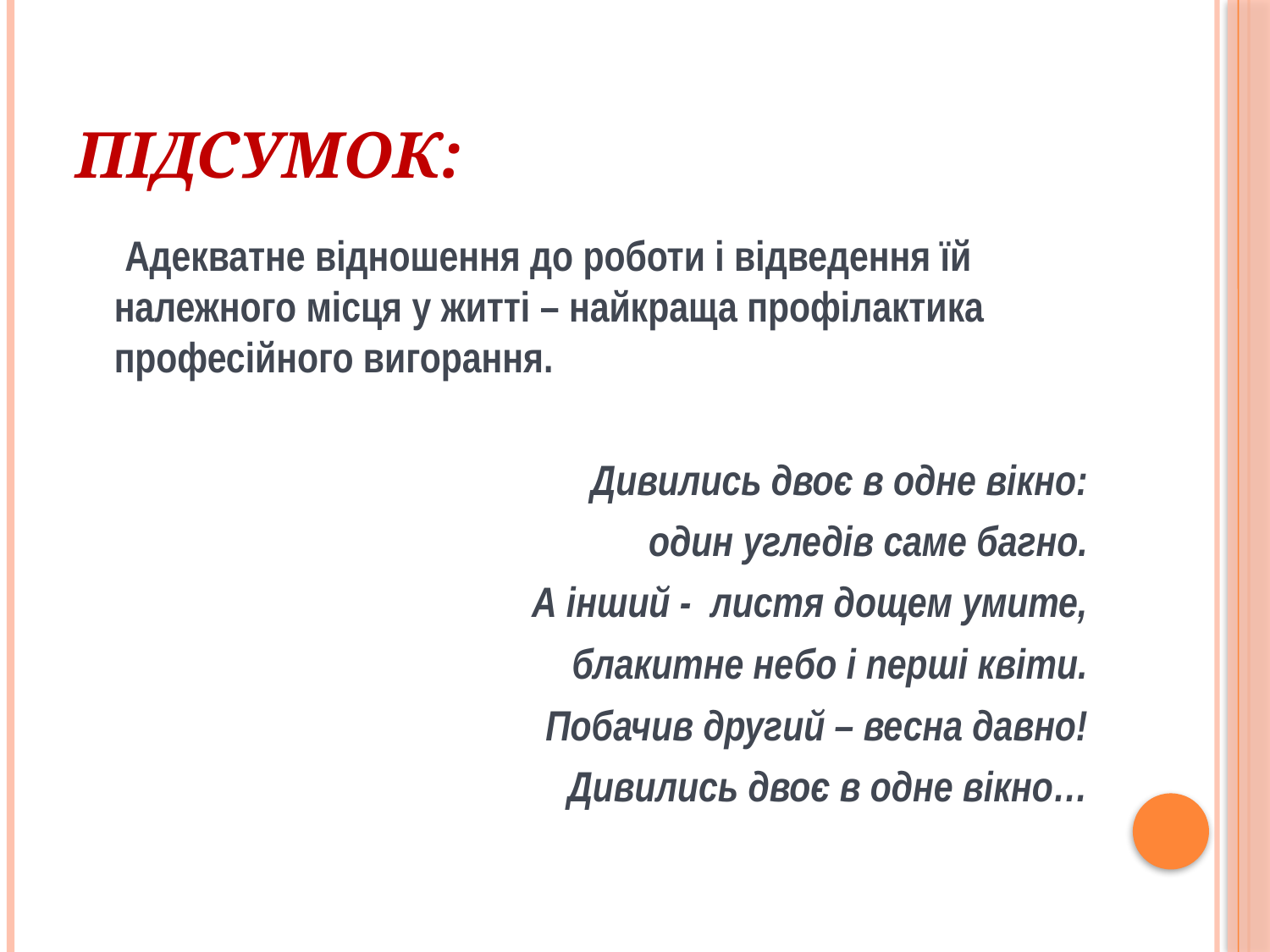

# Підсумок:
     Адекватне відношення до роботи і відведення їй належного місця у житті – найкраща профілактика професійного вигорання.

Дивились двоє в одне вікно:
один угледів саме багно.
А інший -  листя дощем умите,
блакитне небо і перші квіти.
Побачив другий – весна давно!
Дивились двоє в одне вікно…